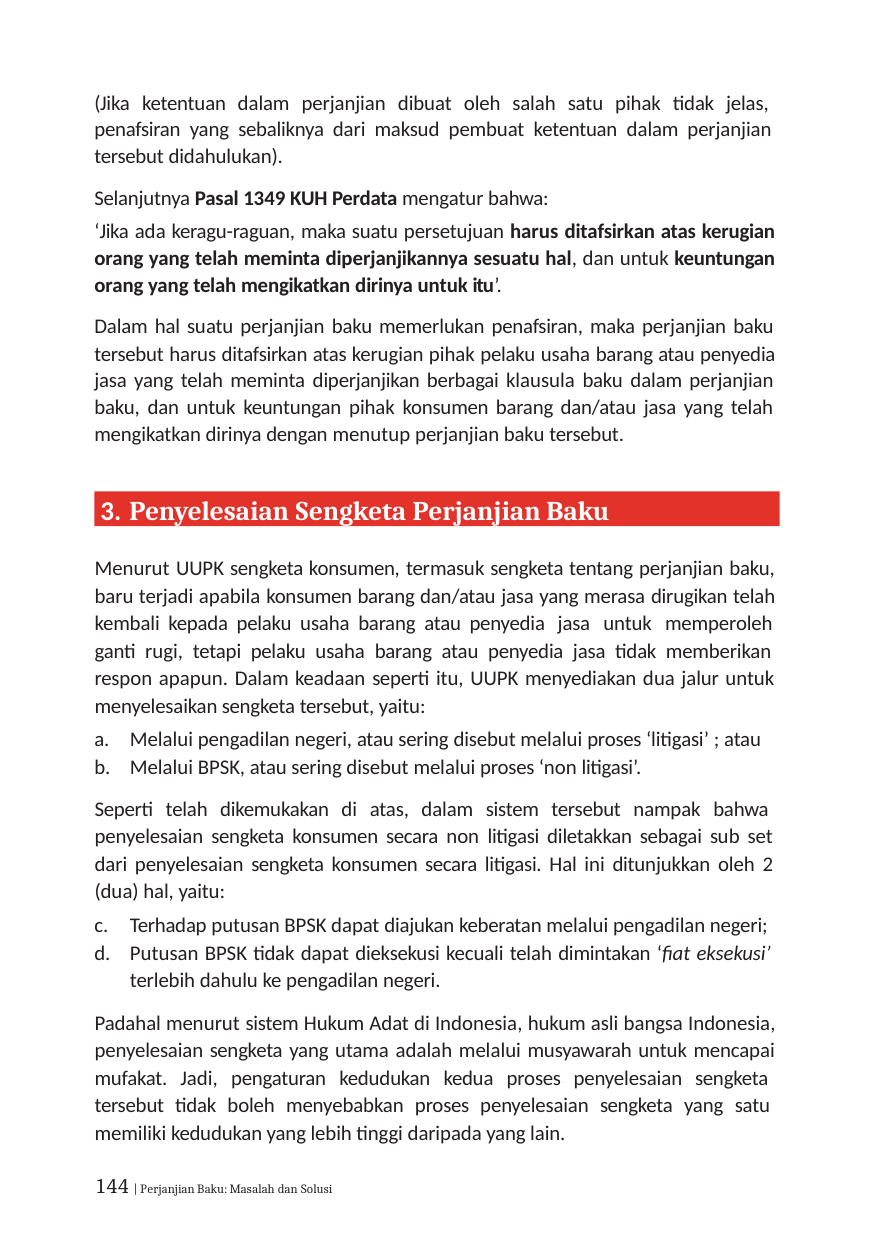

(Jika ketentuan dalam perjanjian dibuat oleh salah satu pihak tidak jelas,  penafsiran yang sebaliknya dari maksud pembuat ketentuan dalam perjanjian  tersebut didahulukan).
Selanjutnya Pasal 1349 KUH Perdata mengatur bahwa:
‘Jika ada keragu-raguan, maka suatu persetujuan harus ditafsirkan atas kerugian  orang yang telah meminta diperjanjikannya sesuatu hal, dan untuk keuntungan  orang yang telah mengikatkan dirinya untuk itu’.
Dalam hal suatu perjanjian baku memerlukan penafsiran, maka perjanjian baku  tersebut harus ditafsirkan atas kerugian pihak pelaku usaha barang atau penyedia  jasa yang telah meminta diperjanjikan berbagai klausula baku dalam perjanjian  baku, dan untuk keuntungan pihak konsumen barang dan/atau jasa yang telah  mengikatkan dirinya dengan menutup perjanjian baku tersebut.
3. Penyelesaian Sengketa Perjanjian Baku
Menurut UUPK sengketa konsumen, termasuk sengketa tentang perjanjian baku,  baru terjadi apabila konsumen barang dan/atau jasa yang merasa dirugikan telah  kembali kepada pelaku usaha barang atau penyedia jasa untuk memperoleh  ganti rugi, tetapi pelaku usaha barang atau penyedia jasa tidak memberikan  respon apapun. Dalam keadaan seperti itu, UUPK menyediakan dua jalur untuk  menyelesaikan sengketa tersebut, yaitu:
Melalui pengadilan negeri, atau sering disebut melalui proses ‘litigasi’ ; atau
Melalui BPSK, atau sering disebut melalui proses ‘non litigasi’.
Seperti telah dikemukakan di atas, dalam sistem tersebut nampak bahwa  penyelesaian sengketa konsumen secara non litigasi diletakkan sebagai sub set  dari penyelesaian sengketa konsumen secara litigasi. Hal ini ditunjukkan oleh 2  (dua) hal, yaitu:
Terhadap putusan BPSK dapat diajukan keberatan melalui pengadilan negeri;
Putusan BPSK tidak dapat dieksekusi kecuali telah dimintakan ‘fiat eksekusi’
terlebih dahulu ke pengadilan negeri.
Padahal menurut sistem Hukum Adat di Indonesia, hukum asli bangsa Indonesia,  penyelesaian sengketa yang utama adalah melalui musyawarah untuk mencapai  mufakat. Jadi, pengaturan kedudukan kedua proses penyelesaian sengketa  tersebut tidak boleh menyebabkan proses penyelesaian sengketa yang satu  memiliki kedudukan yang lebih tinggi daripada yang lain.

144 | Perjanjian Baku: Masalah dan Solusi